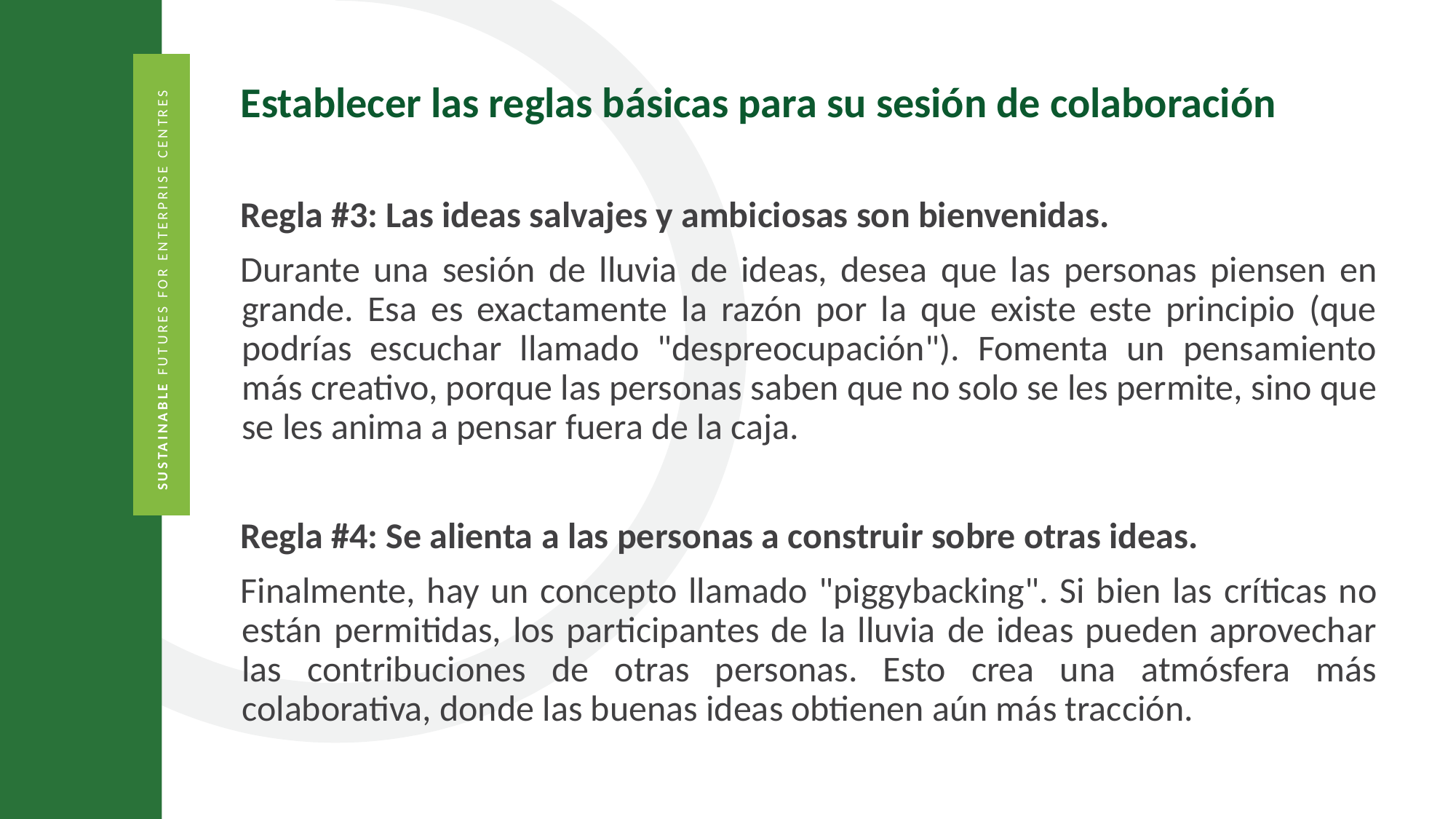

Establecer las reglas básicas para su sesión de colaboración

Regla #3: Las ideas salvajes y ambiciosas son bienvenidas.
Durante una sesión de lluvia de ideas, desea que las personas piensen en grande. Esa es exactamente la razón por la que existe este principio (que podrías escuchar llamado "despreocupación"). Fomenta un pensamiento más creativo, porque las personas saben que no solo se les permite, sino que se les anima a pensar fuera de la caja.

Regla #4: Se alienta a las personas a construir sobre otras ideas.
Finalmente, hay un concepto llamado "piggybacking". Si bien las críticas no están permitidas, los participantes de la lluvia de ideas pueden aprovechar las contribuciones de otras personas. Esto crea una atmósfera más colaborativa, donde las buenas ideas obtienen aún más tracción.